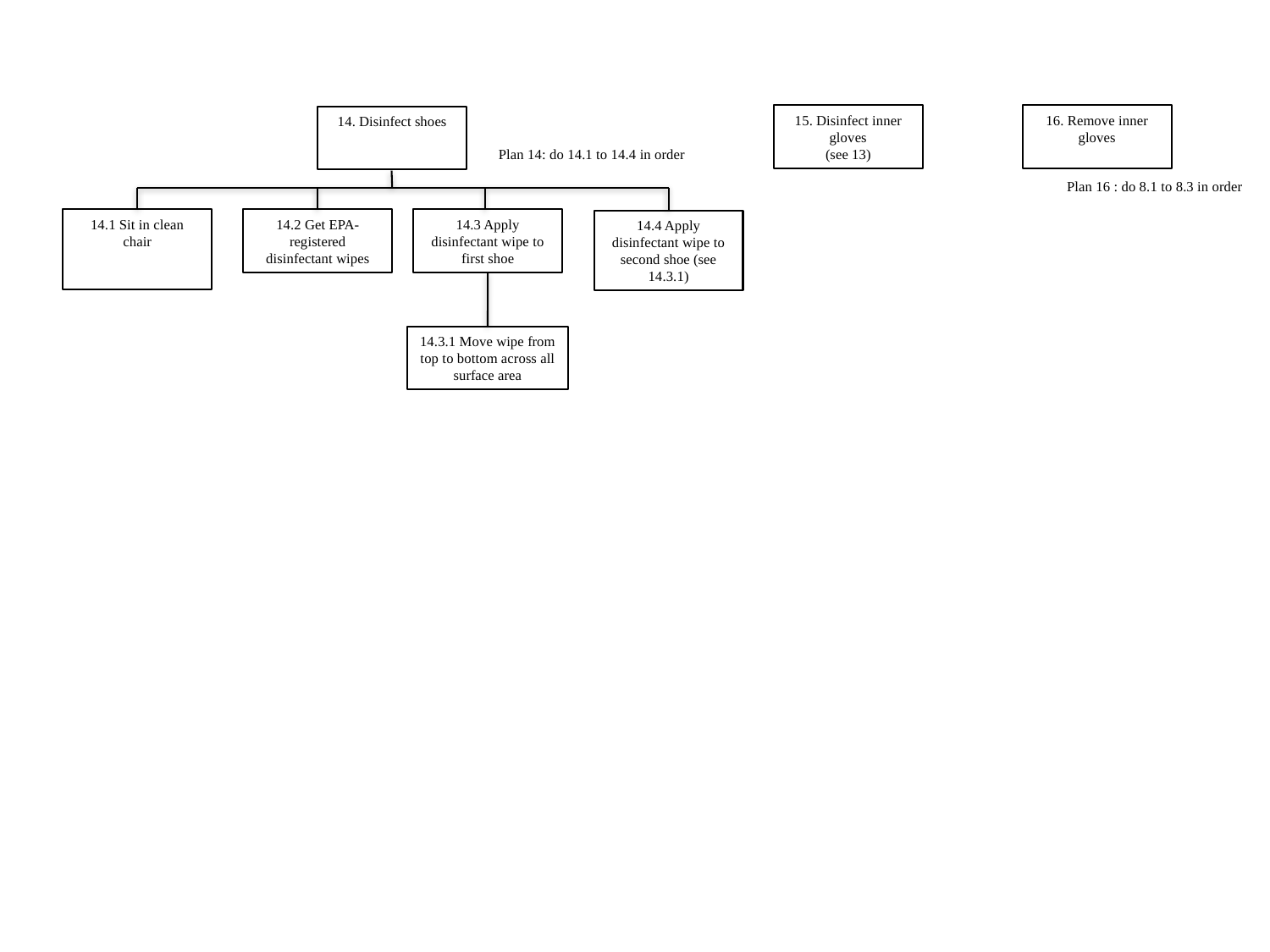

15. Disinfect inner gloves
(see 13)
16. Remove inner gloves

14. Disinfect shoes

Plan 14: do 14.1 to 14.4 in order
Plan 16 : do 8.1 to 8.3 in order
14.1 Sit in clean chair

14.2 Get EPA-registered disinfectant wipes
14.3 Apply disinfectant wipe to first shoe
14.4 Apply disinfectant wipe to second shoe (see 14.3.1)
14.3.1 Move wipe from top to bottom across all surface area